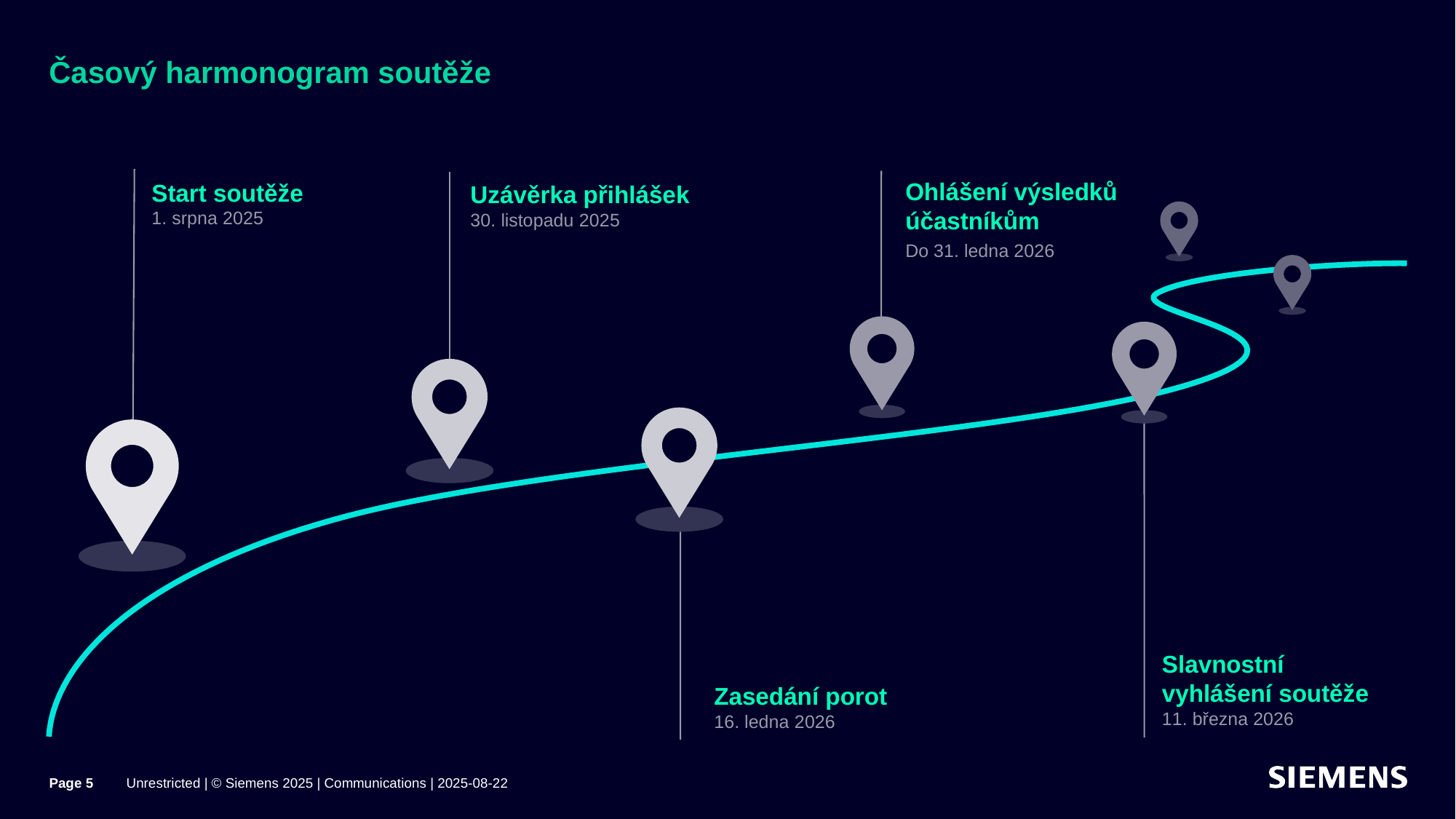

# Časový harmonogram soutěže
Ohlášení výsledků účastníkům
Do 31. ledna 2026
Start soutěže
1. srpna 2025
Uzávěrka přihlášek
30. listopadu 2025

Slavnostní vyhlášení soutěže
11. března 2026
Zasedání porot
16. ledna 2026
Unrestricted | © Siemens 2025 | Communications | 2025-08-22
Page 5